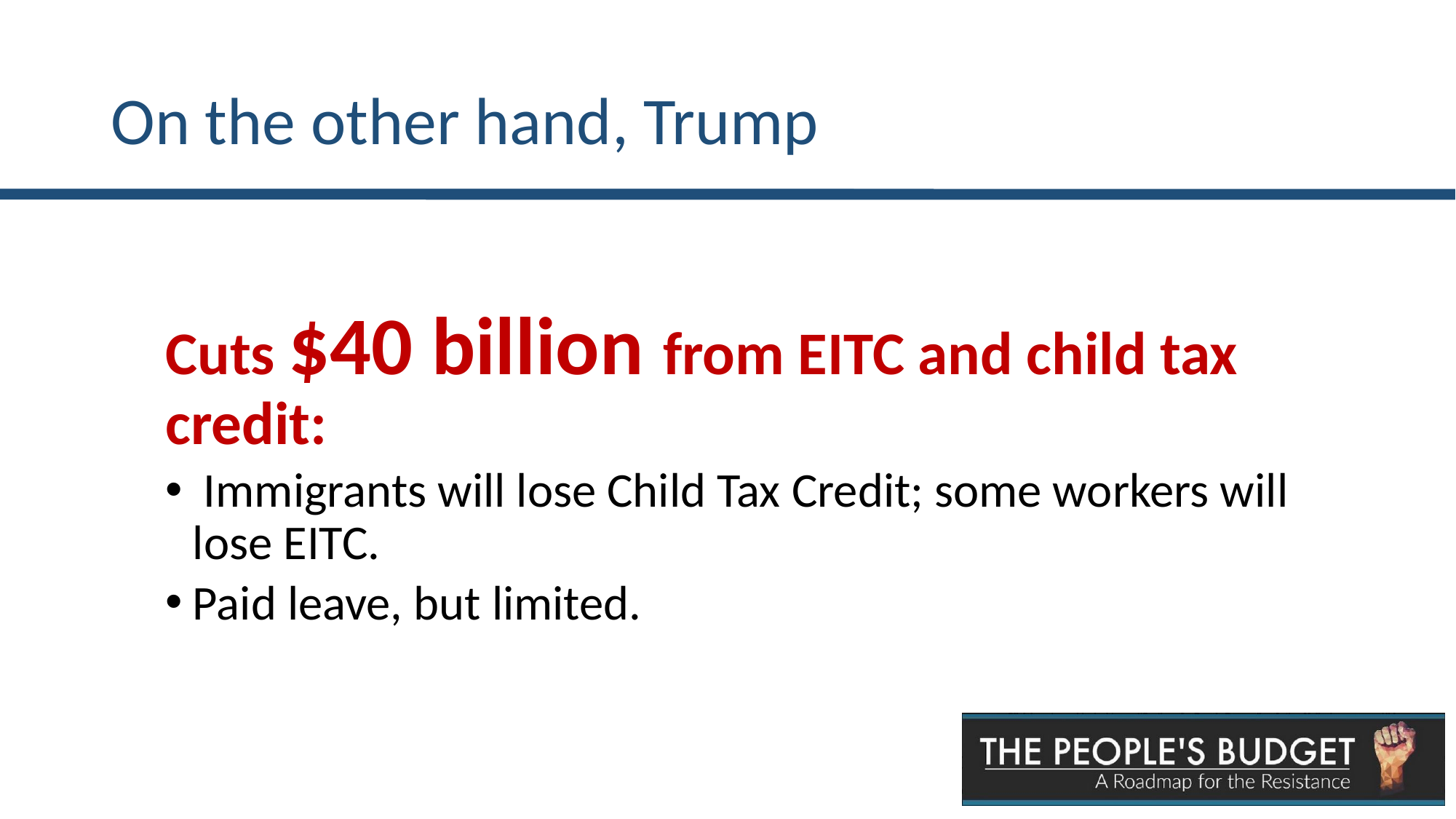

# On the other hand, Trump

Cuts $40 billion from EITC and child tax credit:
 Immigrants will lose Child Tax Credit; some workers will lose EITC.
Paid leave, but limited.